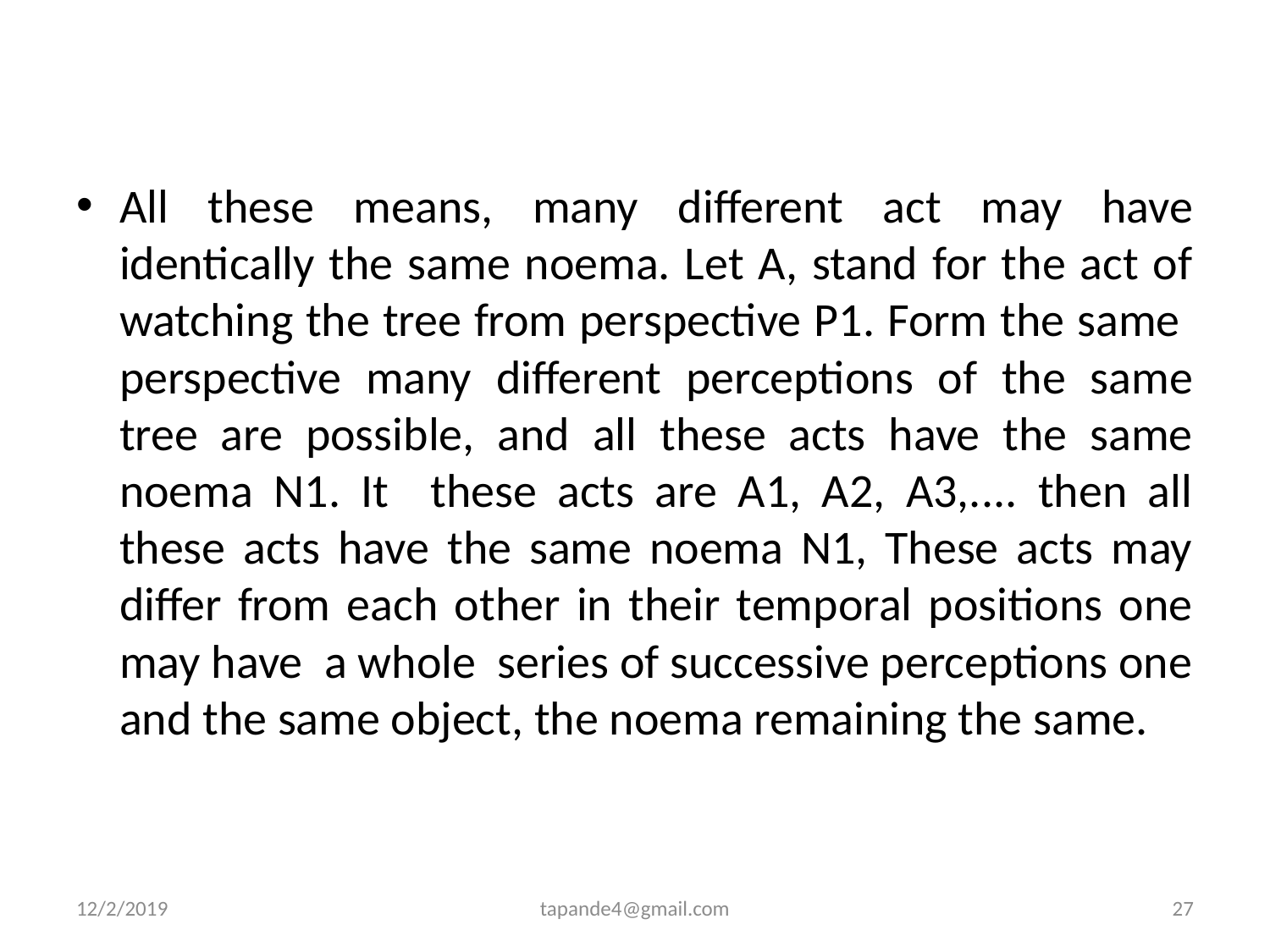

All these means, many different act may have identically the same noema. Let A, stand for the act of watching the tree from perspective P1. Form the same  perspective many different perceptions of the same tree are possible, and all these acts have the same noema N1. It  these acts are A1, A2, A3,.... then all these acts have the same noema N1, These acts may differ from each other in their temporal positions one may have  a whole  series of successive perceptions one and the same object, the noema remaining the same.
12/2/2019
tapande4@gmail.com
27